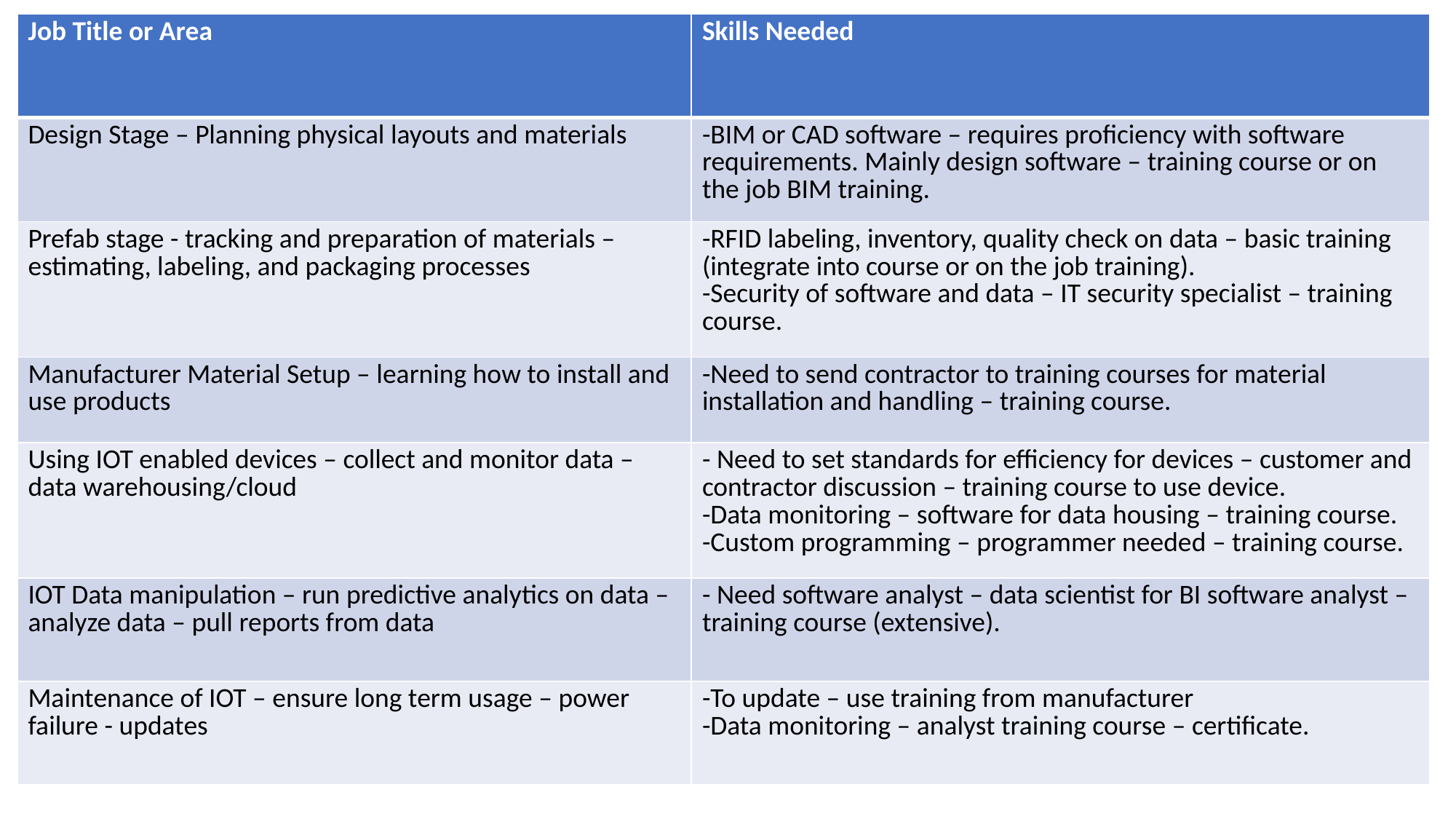

| Job Title or Area | Skills Needed |
| --- | --- |
| Design Stage – Planning physical layouts and materials | -BIM or CAD software – requires proficiency with software requirements. Mainly design software – training course or on the job BIM training. |
| Prefab stage - tracking and preparation of materials – estimating, labeling, and packaging processes | -RFID labeling, inventory, quality check on data – basic training (integrate into course or on the job training). -Security of software and data – IT security specialist – training course. |
| Manufacturer Material Setup – learning how to install and use products | -Need to send contractor to training courses for material installation and handling – training course. |
| Using IOT enabled devices – collect and monitor data – data warehousing/cloud | - Need to set standards for efficiency for devices – customer and contractor discussion – training course to use device. -Data monitoring – software for data housing – training course. -Custom programming – programmer needed – training course. |
| IOT Data manipulation – run predictive analytics on data – analyze data – pull reports from data | - Need software analyst – data scientist for BI software analyst –training course (extensive). |
| Maintenance of IOT – ensure long term usage – power failure - updates | -To update – use training from manufacturer -Data monitoring – analyst training course – certificate. |